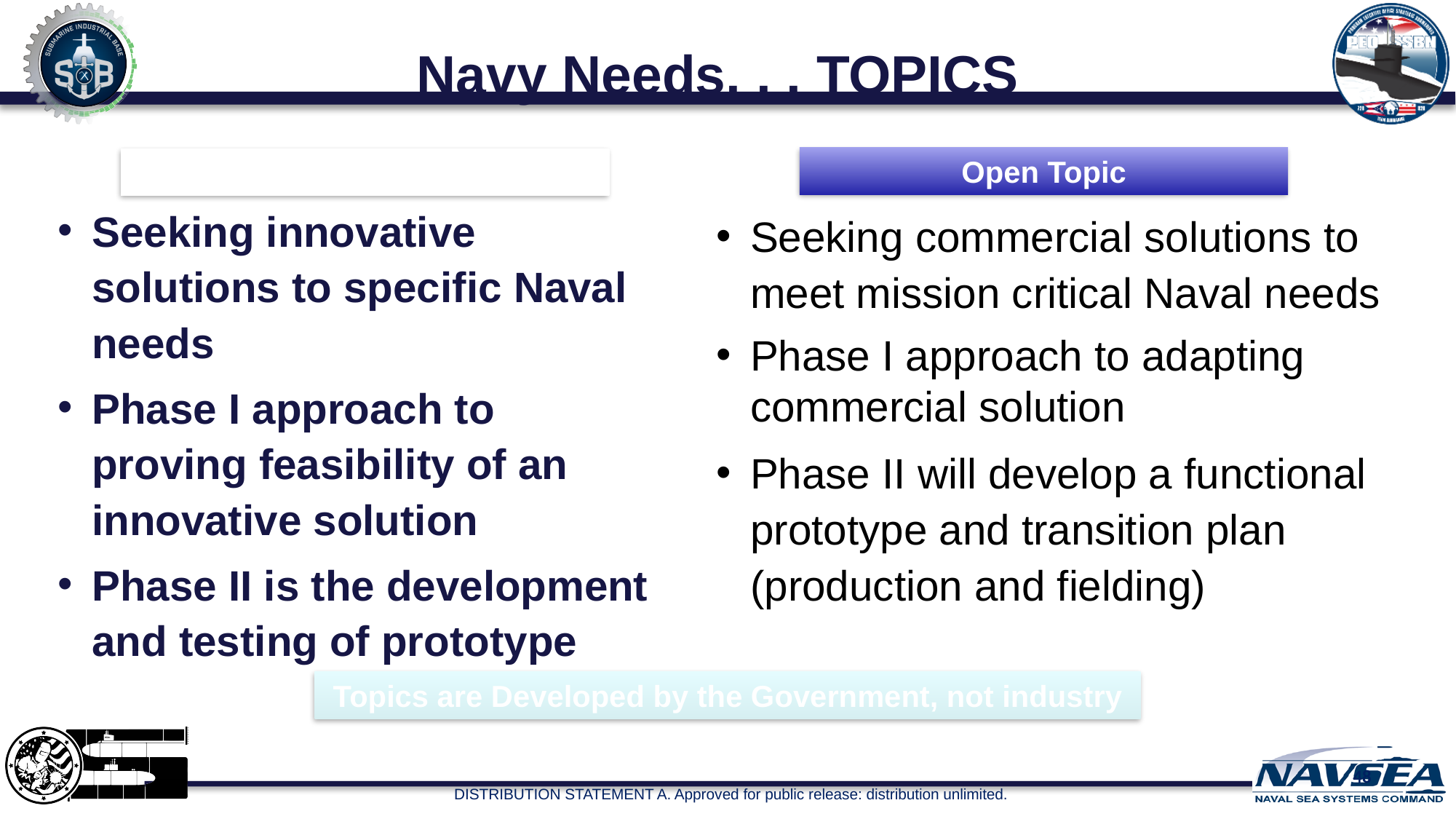

# Navy Needs. . . TOPICS
Open Topic
Focused Topic
Seeking innovative solutions to specific Naval needs
Phase I approach to proving feasibility of an innovative solution
Phase II is the development and testing of prototype

Seeking commercial solutions to meet mission critical Naval needs
Phase I approach to adapting commercial solution
Phase II will develop a functional prototype and transition plan (production and fielding)
Topics are Developed by the Government, not industry
48
DISTRIBUTION STATEMENT A. Approved for public release: distribution unlimited.